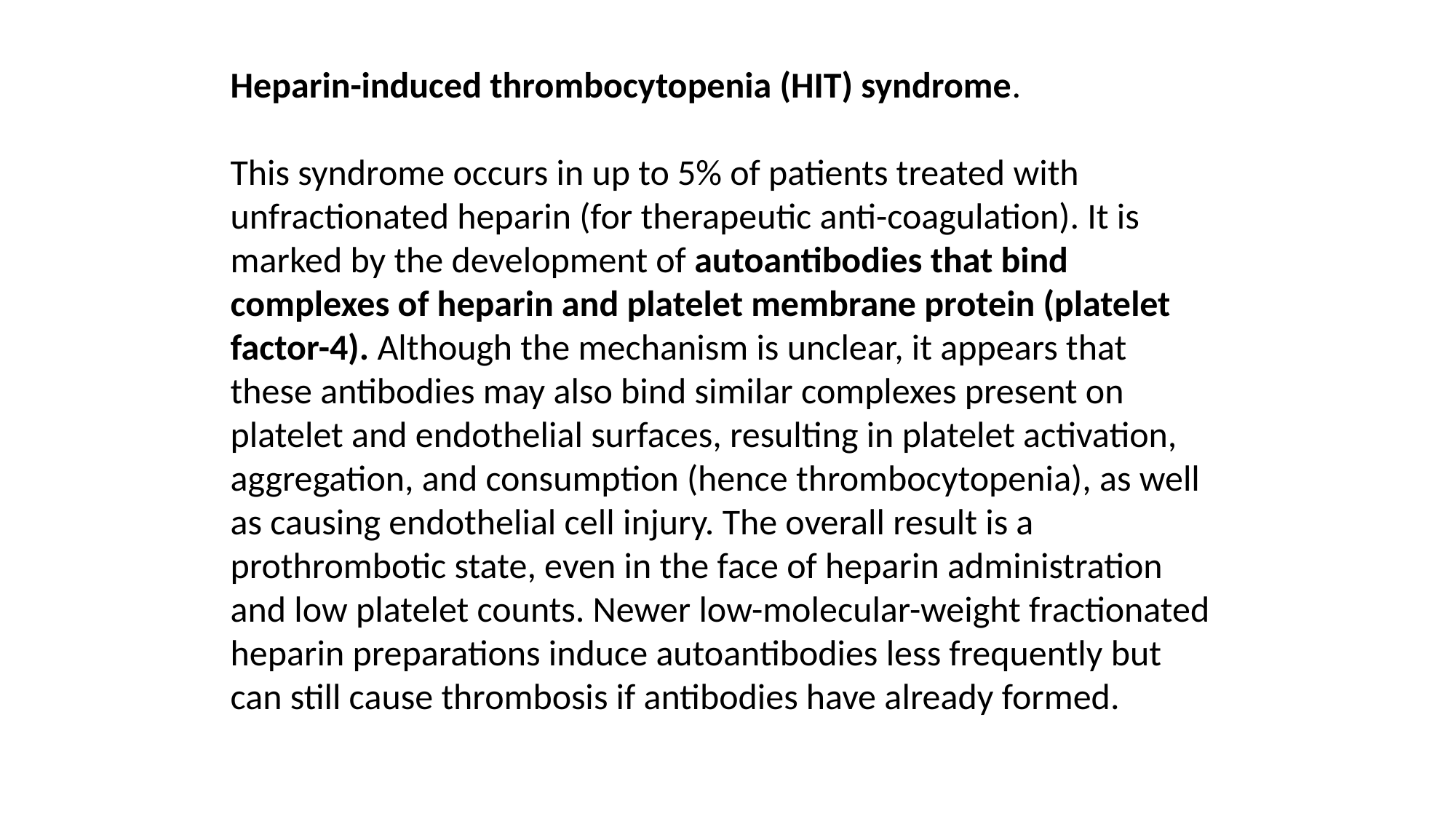

Heparin-induced thrombocytopenia (HIT) syndrome.

This syndrome occurs in up to 5% of patients treated with unfractionated heparin (for therapeutic anti-coagulation). It is marked by the development of autoantibodies that bind complexes of heparin and platelet membrane protein (platelet factor-4). Although the mechanism is unclear, it appears that these antibodies may also bind similar complexes present on platelet and endothelial surfaces, resulting in platelet activation, aggregation, and consumption (hence thrombocytopenia), as well as causing endothelial cell injury. The overall result is a prothrombotic state, even in the face of heparin administration and low platelet counts. Newer low-molecular-weight fractionated heparin preparations induce autoantibodies less frequently but can still cause thrombosis if antibodies have already formed.